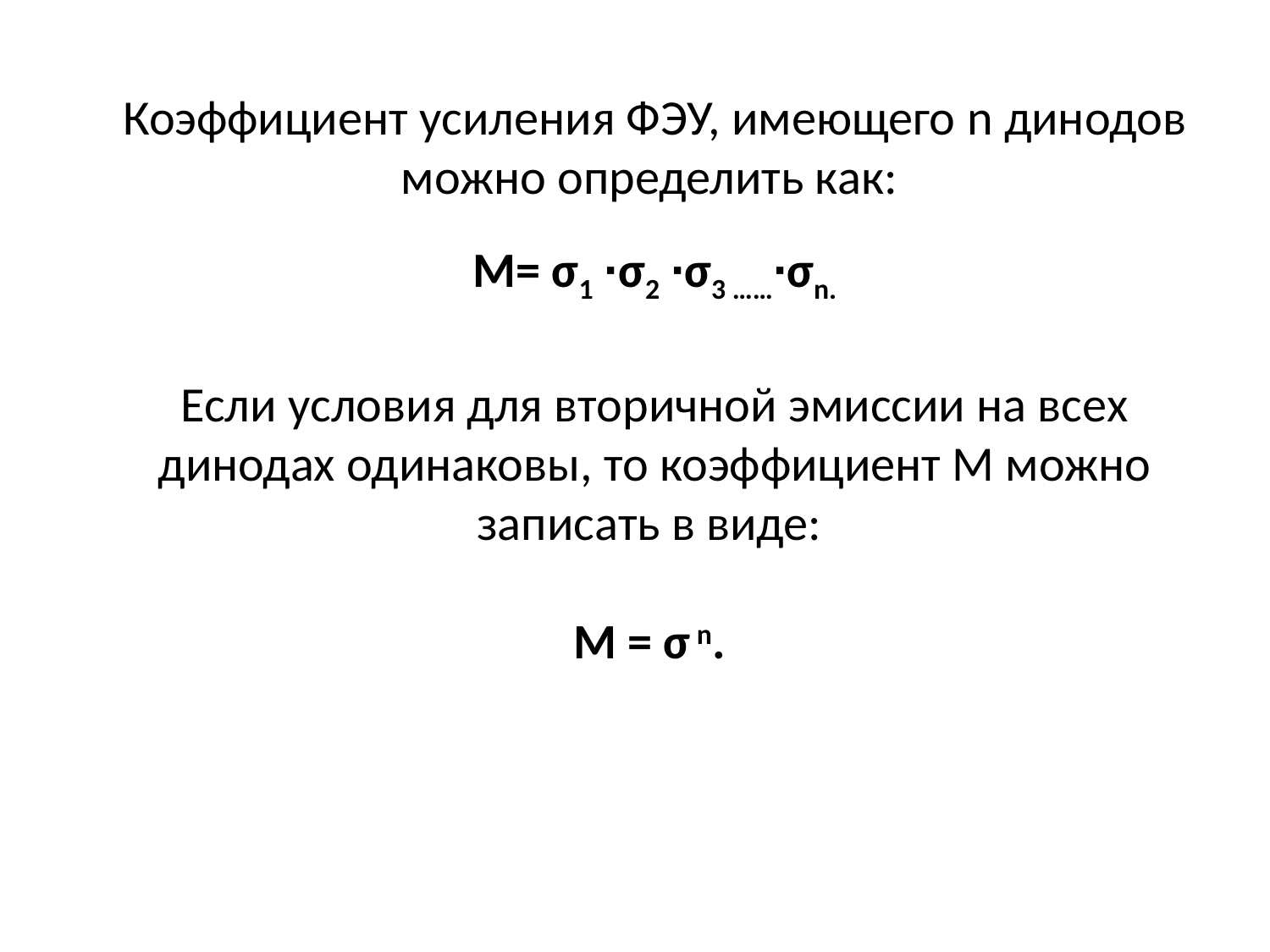

Коэффициент усиления ФЭУ, имеющего n динодов можно определить как:

М= σ1 ∙σ2 ∙σ3 ……∙σn.

Если условия для вторичной эмиссии на всех динодах одинаковы, то коэффициент М можно записать в виде:

М = σ n.